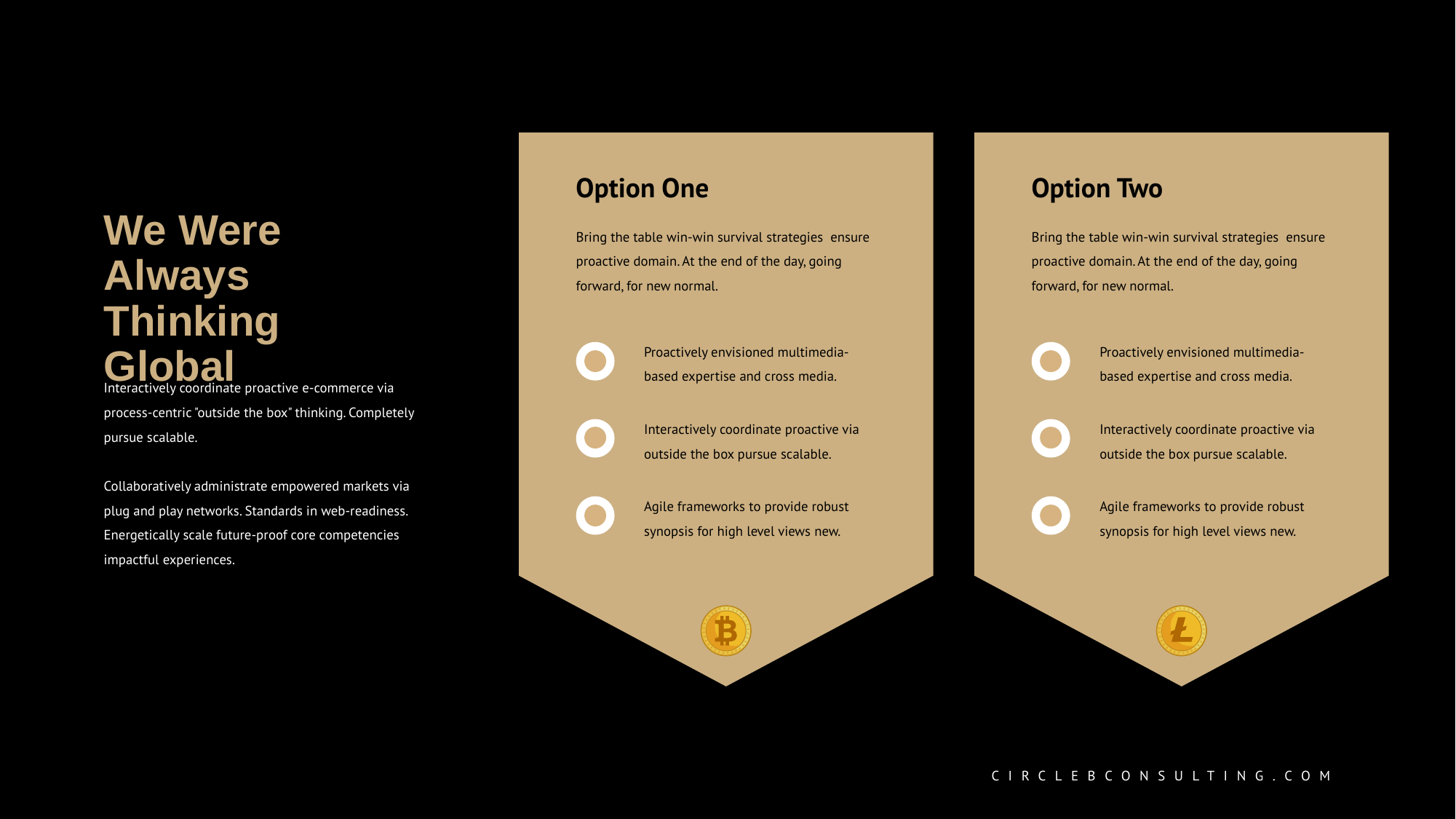

Option One
Option Two
Bring the table win-win survival strategies  ensure proactive domain. At the end of the day, going forward, for new normal.
Bring the table win-win survival strategies  ensure proactive domain. At the end of the day, going forward, for new normal.
We Were Always
Thinking Global
Proactively envisioned multimedia-based expertise and cross media.
Proactively envisioned multimedia-based expertise and cross media.

Interactively coordinate proactive e-commerce via process-centric "outside the box" thinking. Completely pursue scalable.

Collaboratively administrate empowered markets via plug and play networks. Standards in web-readiness. Energetically scale future-proof core competencies impactful experiences.
Interactively coordinate proactive via outside the box pursue scalable.
Interactively coordinate proactive via outside the box pursue scalable.

Agile frameworks to provide robust synopsis for high level views new.
Agile frameworks to provide robust synopsis for high level views new.

CIRCLEBCONSULTING.COM